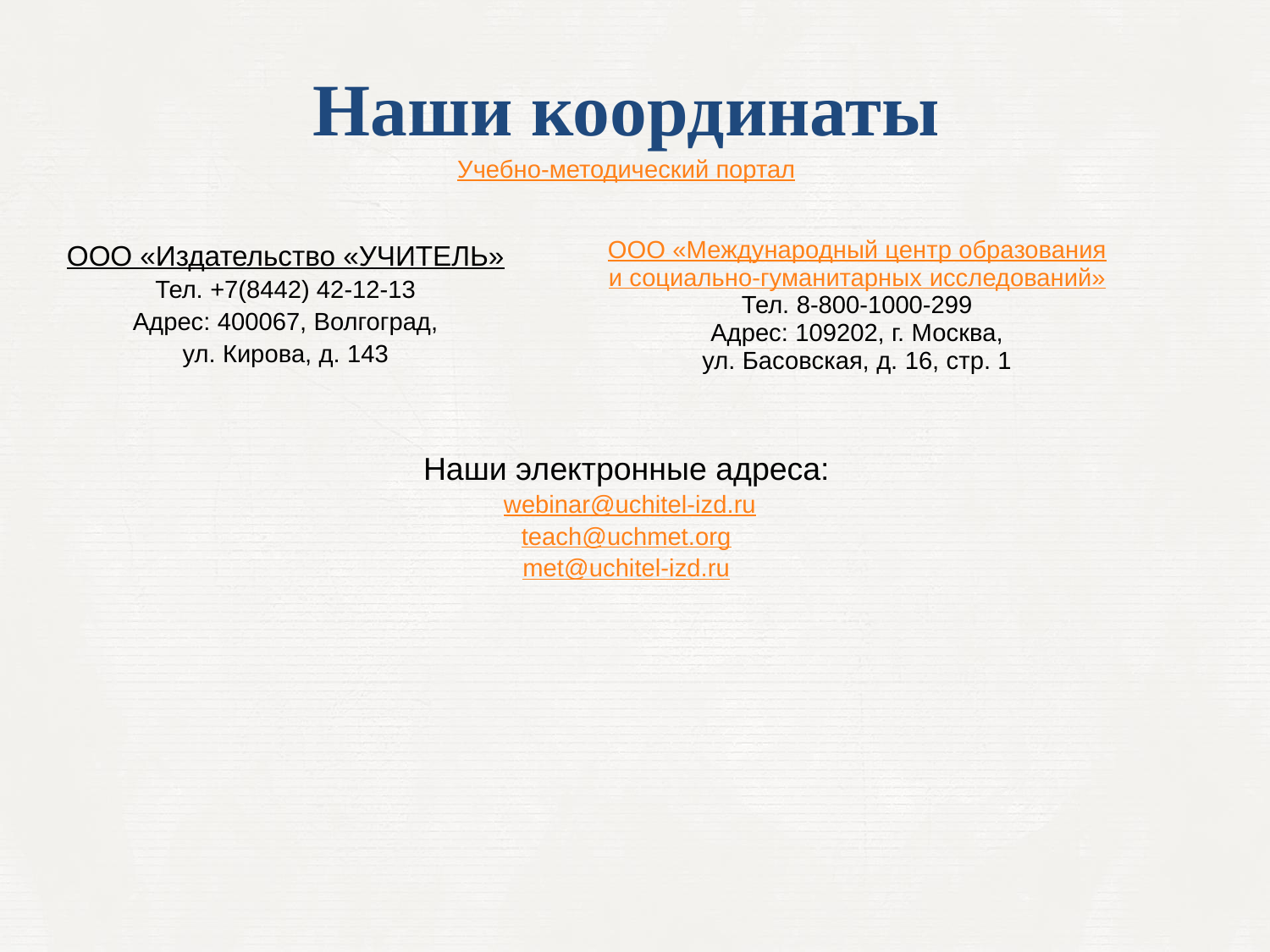

| Наши координаты Учебно-методический портал |  |
| --- | --- |
| ООО «Издательство «УЧИТЕЛЬ» Тел. +7(8442) 42-12-13 Адрес: 400067, Волгоград, ул. Кирова, д. 143 | ООО «Международный центр образования и социально-гуманитарных исследований» Тел. 8-800-1000-299 Адрес: 109202, г. Москва, ул. Басовская, д. 16, стр. 1 |
| Наши электронные адреса:  webinar@uchitel-izd.ru teach@uchmet.org met@uchitel-izd.ru |  |